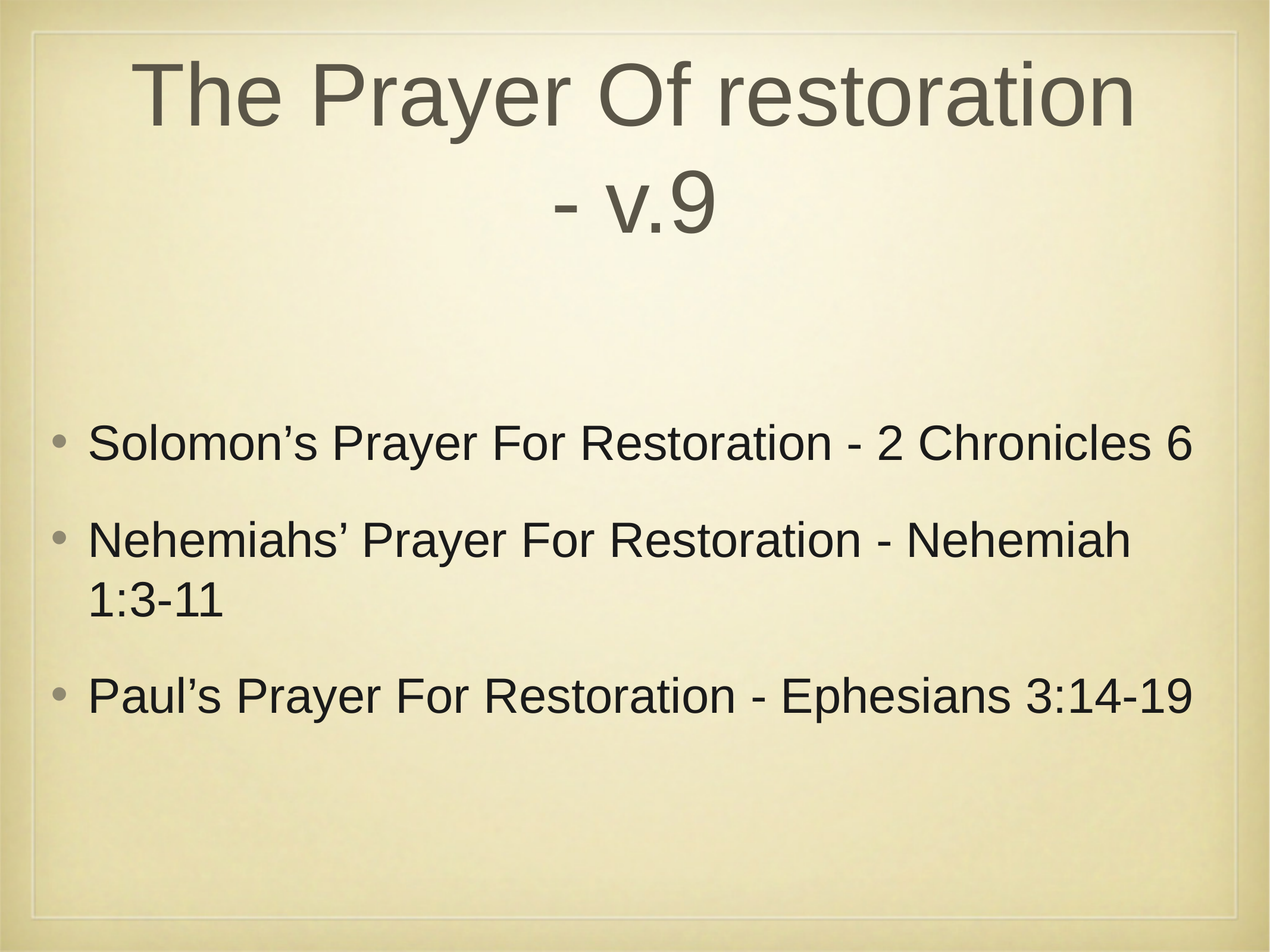

# The Prayer Of restoration - v.9
Solomon’s Prayer For Restoration - 2 Chronicles 6
Nehemiahs’ Prayer For Restoration - Nehemiah 1:3-11
Paul’s Prayer For Restoration - Ephesians 3:14-19